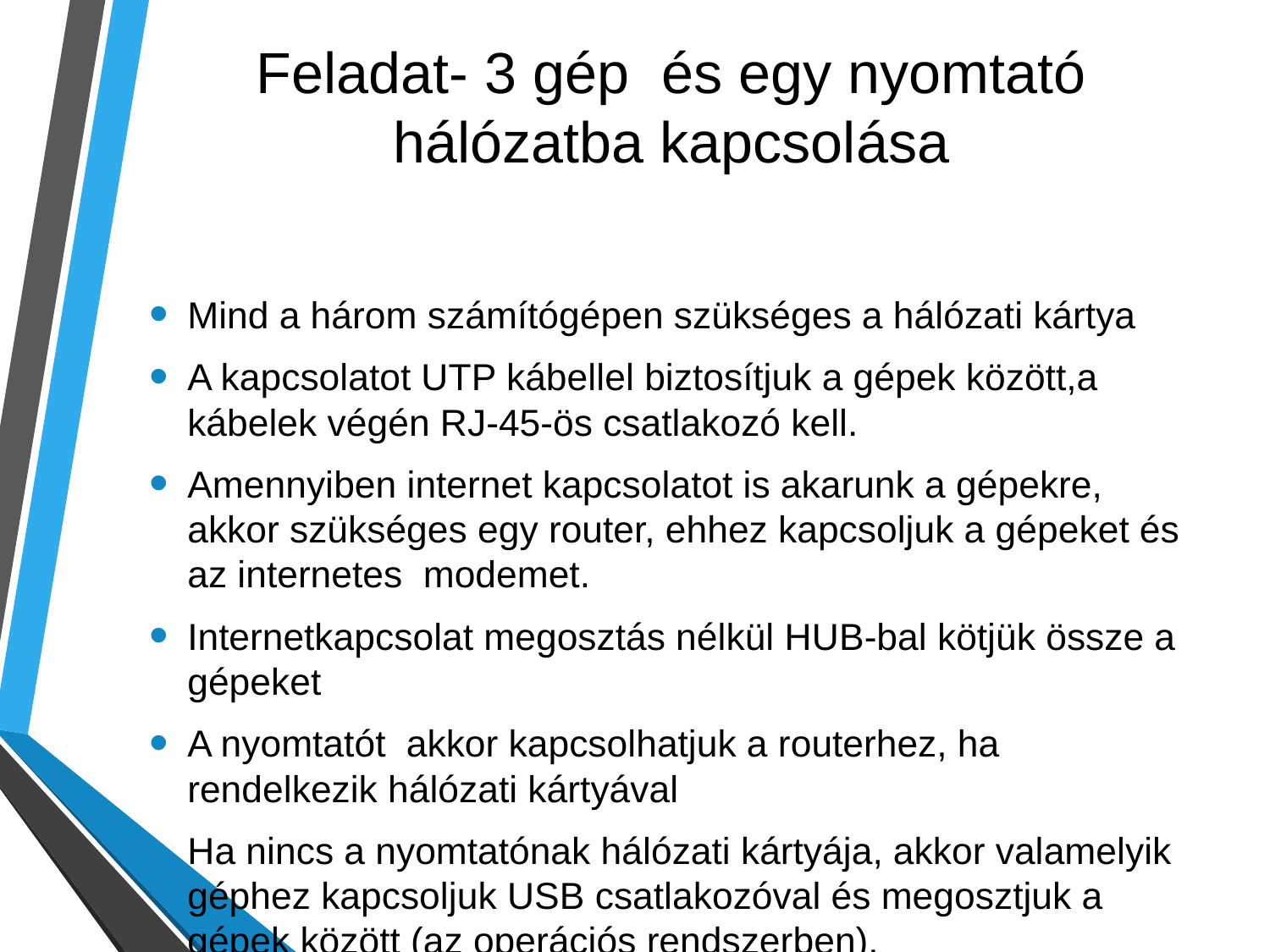

# Feladat- 3 gép  és egy nyomtató hálózatba kapcsolása
Mind a három számítógépen szükséges a hálózati kártya
A kapcsolatot UTP kábellel biztosítjuk a gépek között,a kábelek végén RJ-45-ös csatlakozó kell.
Amennyiben internet kapcsolatot is akarunk a gépekre, akkor szükséges egy router, ehhez kapcsoljuk a gépeket és az internetes  modemet.
Internetkapcsolat megosztás nélkül HUB-bal kötjük össze a gépeket
A nyomtatót  akkor kapcsolhatjuk a routerhez, ha rendelkezik hálózati kártyával
Ha nincs a nyomtatónak hálózati kártyája, akkor valamelyik géphez kapcsoljuk USB csatlakozóval és megosztjuk a gépek között (az operációs rendszerben).